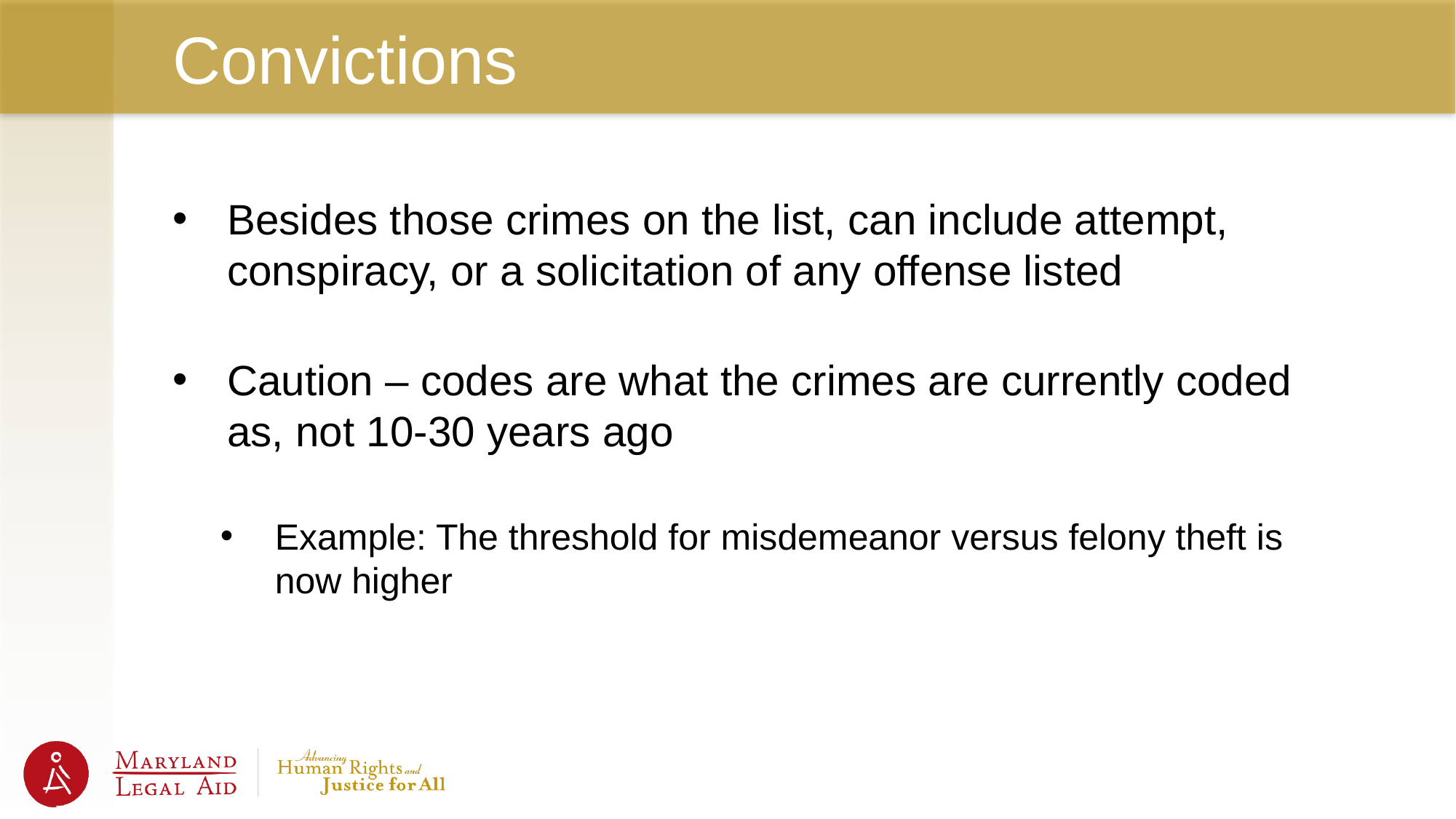

# Convictions
Besides those crimes on the list, can include attempt, conspiracy, or a solicitation of any offense listed
Caution – codes are what the crimes are currently coded as, not 10-30 years ago
Example: The threshold for misdemeanor versus felony theft is now higher